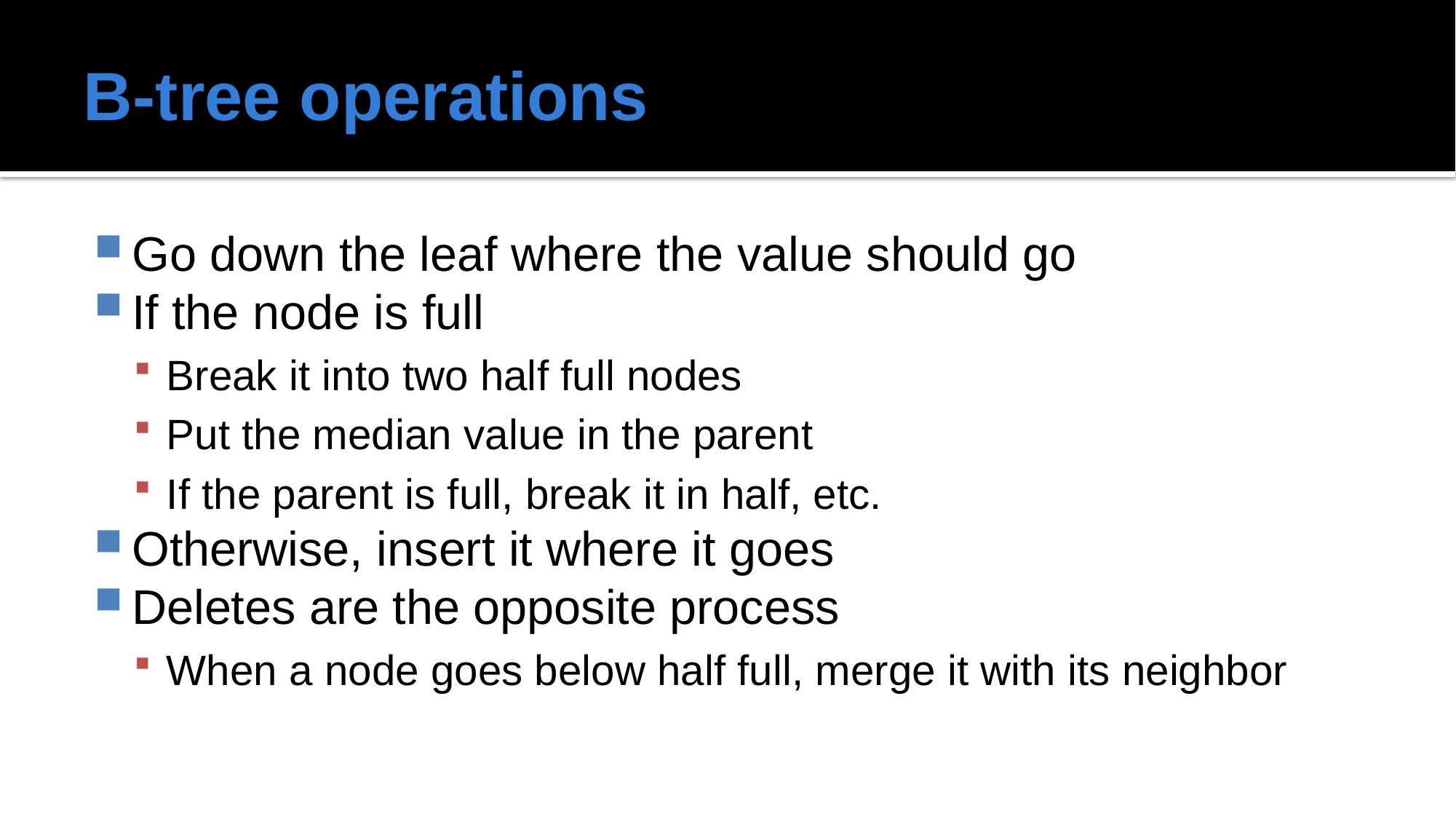

# B-tree operations
Go down the leaf where the value should go
If the node is full
Break it into two half full nodes
Put the median value in the parent
If the parent is full, break it in half, etc.
Otherwise, insert it where it goes
Deletes are the opposite process
When a node goes below half full, merge it with its neighbor